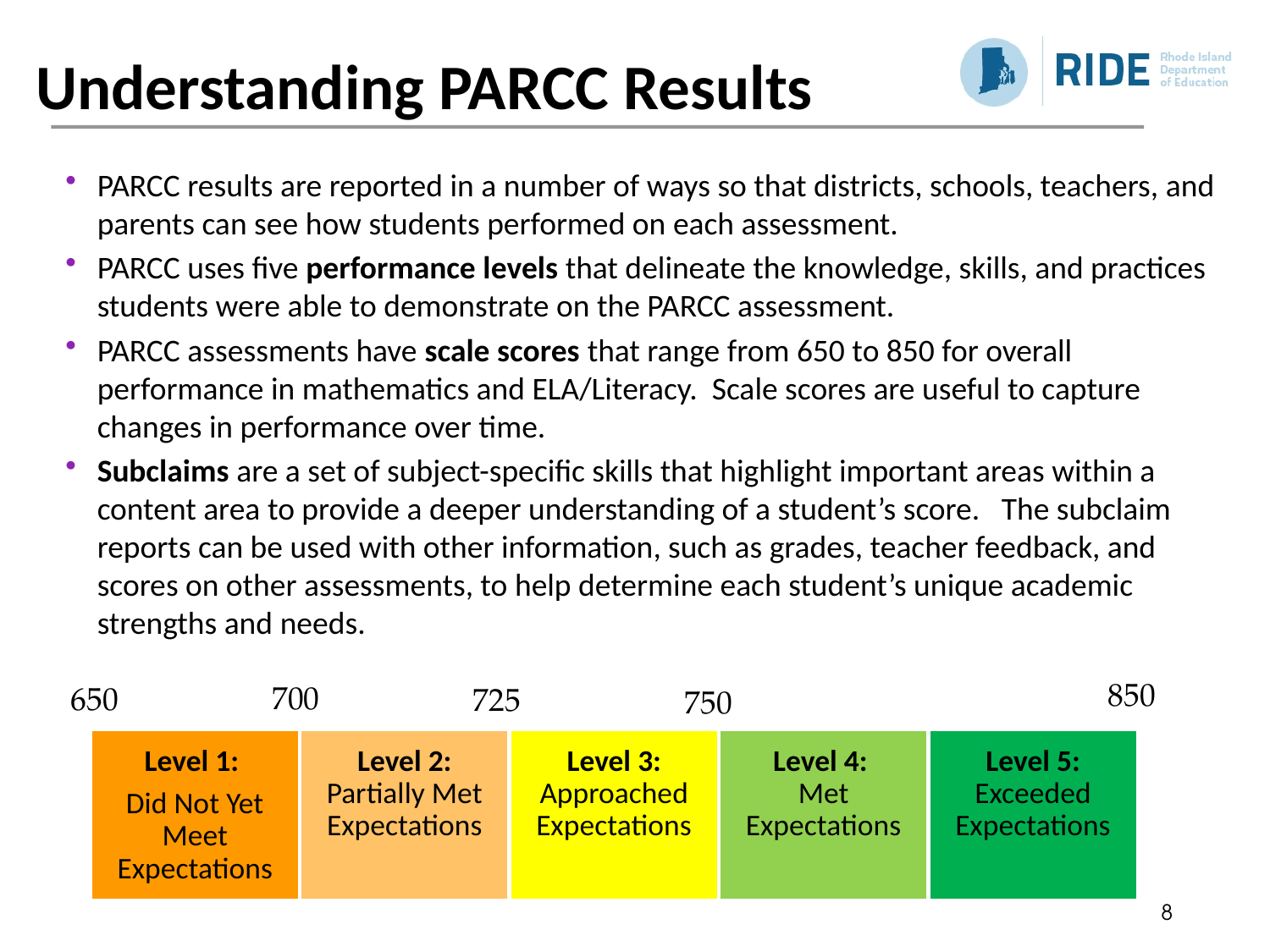

# Understanding PARCC Results
PARCC results are reported in a number of ways so that districts, schools, teachers, and parents can see how students performed on each assessment.
PARCC uses five performance levels that delineate the knowledge, skills, and practices students were able to demonstrate on the PARCC assessment.
PARCC assessments have scale scores that range from 650 to 850 for overall performance in mathematics and ELA/Literacy.  Scale scores are useful to capture changes in performance over time.
Subclaims are a set of subject-specific skills that highlight important areas within a content area to provide a deeper understanding of a student’s score.   The subclaim reports can be used with other information, such as grades, teacher feedback, and scores on other assessments, to help determine each student’s unique academic strengths and needs.

Level 1:
Did Not Yet Meet Expectations
Level 2: Partially Met Expectations

Level 3: Approached Expectations

Level 4:
Met Expectations

Level 5: Exceeded Expectations

850
700
650
725
750